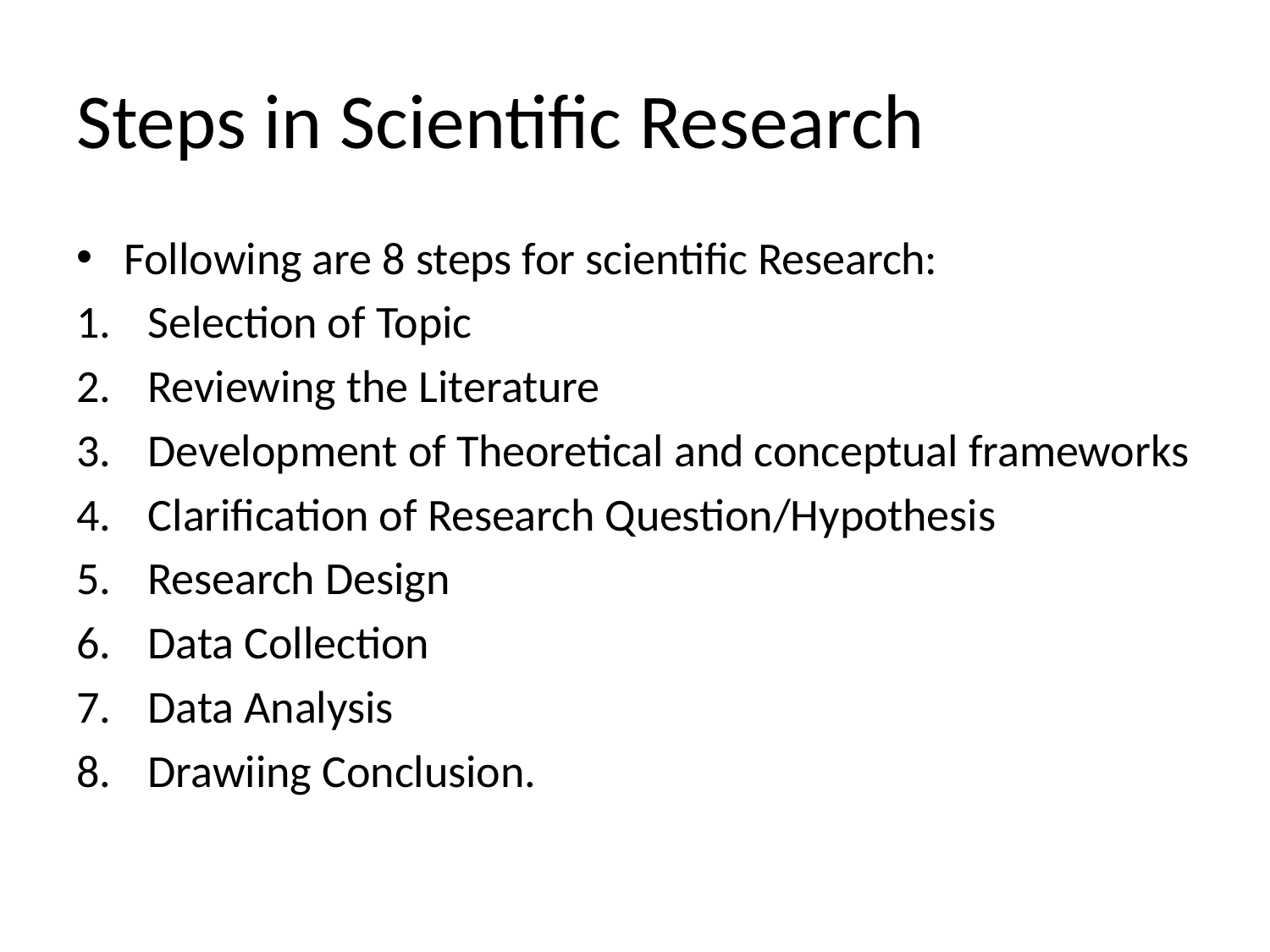

# Steps in Scientific Research
Following are 8 steps for scientific Research:
Selection of Topic
Reviewing the Literature
Development of Theoretical and conceptual frameworks
Clarification of Research Question/Hypothesis
Research Design
Data Collection
Data Analysis
Drawiing Conclusion.